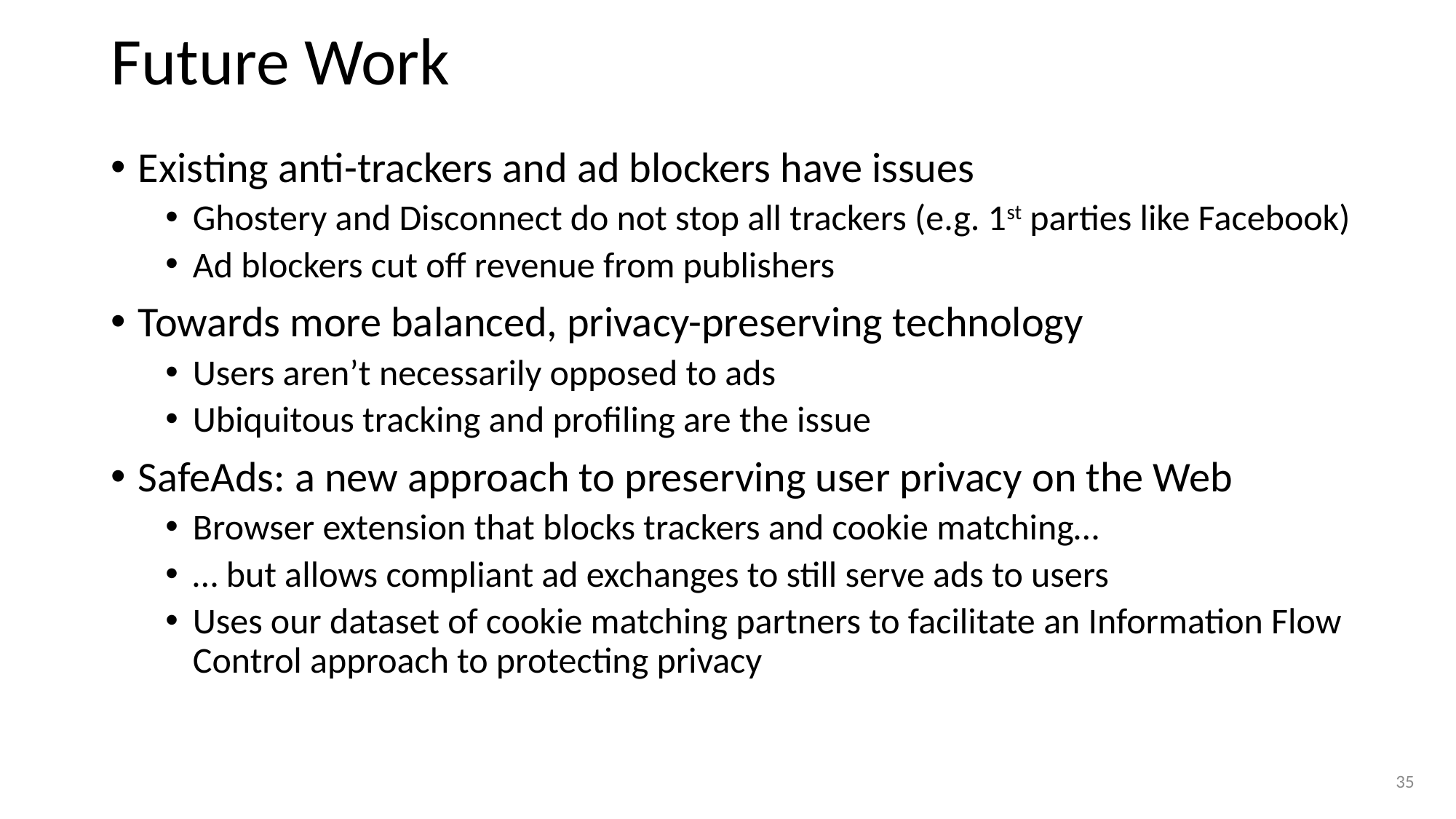

# Future Work
Existing anti-trackers and ad blockers have issues
Ghostery and Disconnect do not stop all trackers (e.g. 1st parties like Facebook)
Ad blockers cut off revenue from publishers
Towards more balanced, privacy-preserving technology
Users aren’t necessarily opposed to ads
Ubiquitous tracking and profiling are the issue
SafeAds: a new approach to preserving user privacy on the Web
Browser extension that blocks trackers and cookie matching…
… but allows compliant ad exchanges to still serve ads to users
Uses our dataset of cookie matching partners to facilitate an Information Flow Control approach to protecting privacy
35